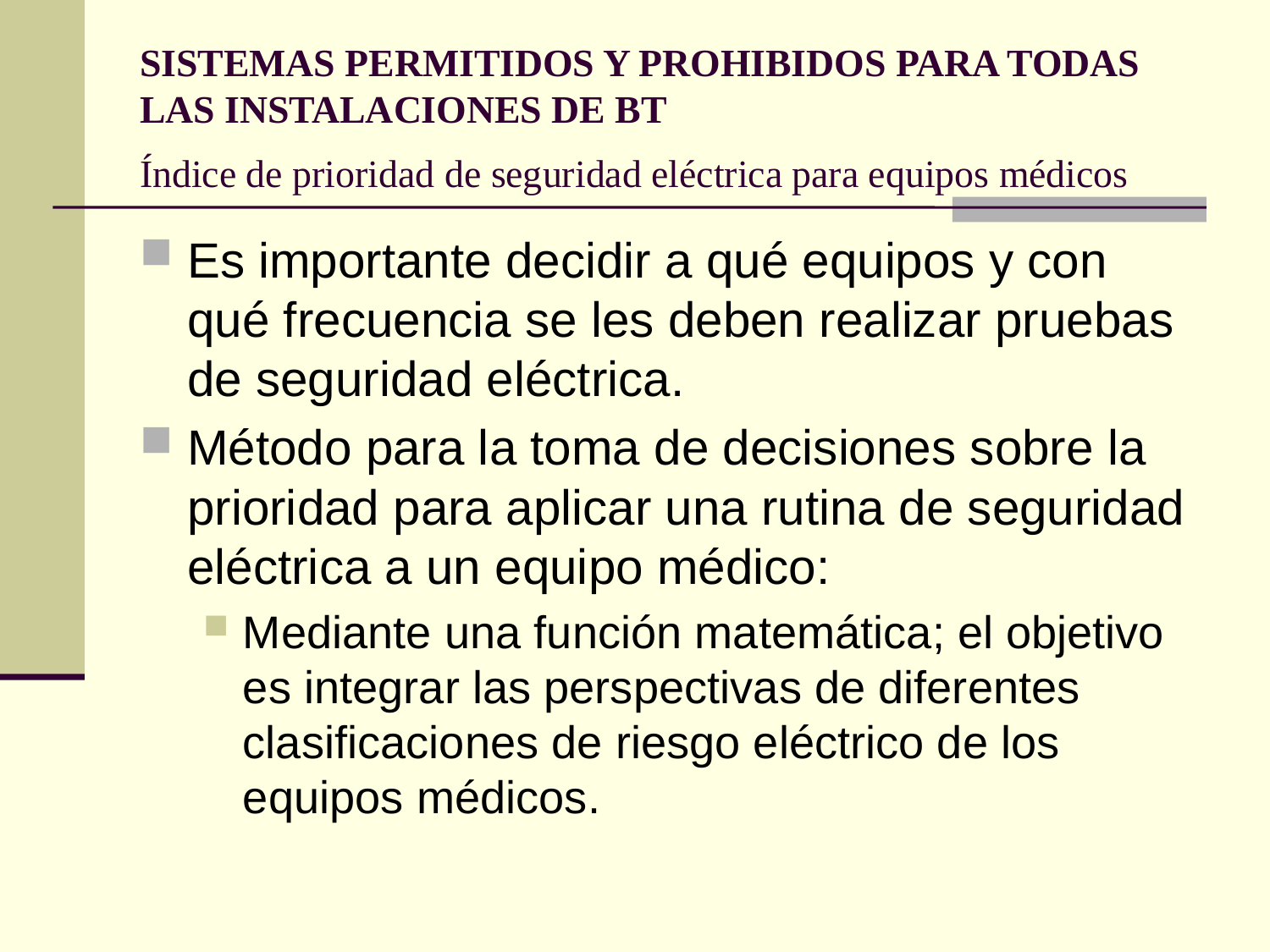

# SISTEMAS PERMITIDOS Y PROHIBIDOS PARA TODAS LAS INSTALACIONES DE BT Índice de prioridad de seguridad eléctrica para equipos médicos
Es importante decidir a qué equipos y con qué frecuencia se les deben realizar pruebas de seguridad eléctrica.
Método para la toma de decisiones sobre la prioridad para aplicar una rutina de seguridad eléctrica a un equipo médico:
Mediante una función matemática; el objetivo es integrar las perspectivas de diferentes clasificaciones de riesgo eléctrico de los equipos médicos.